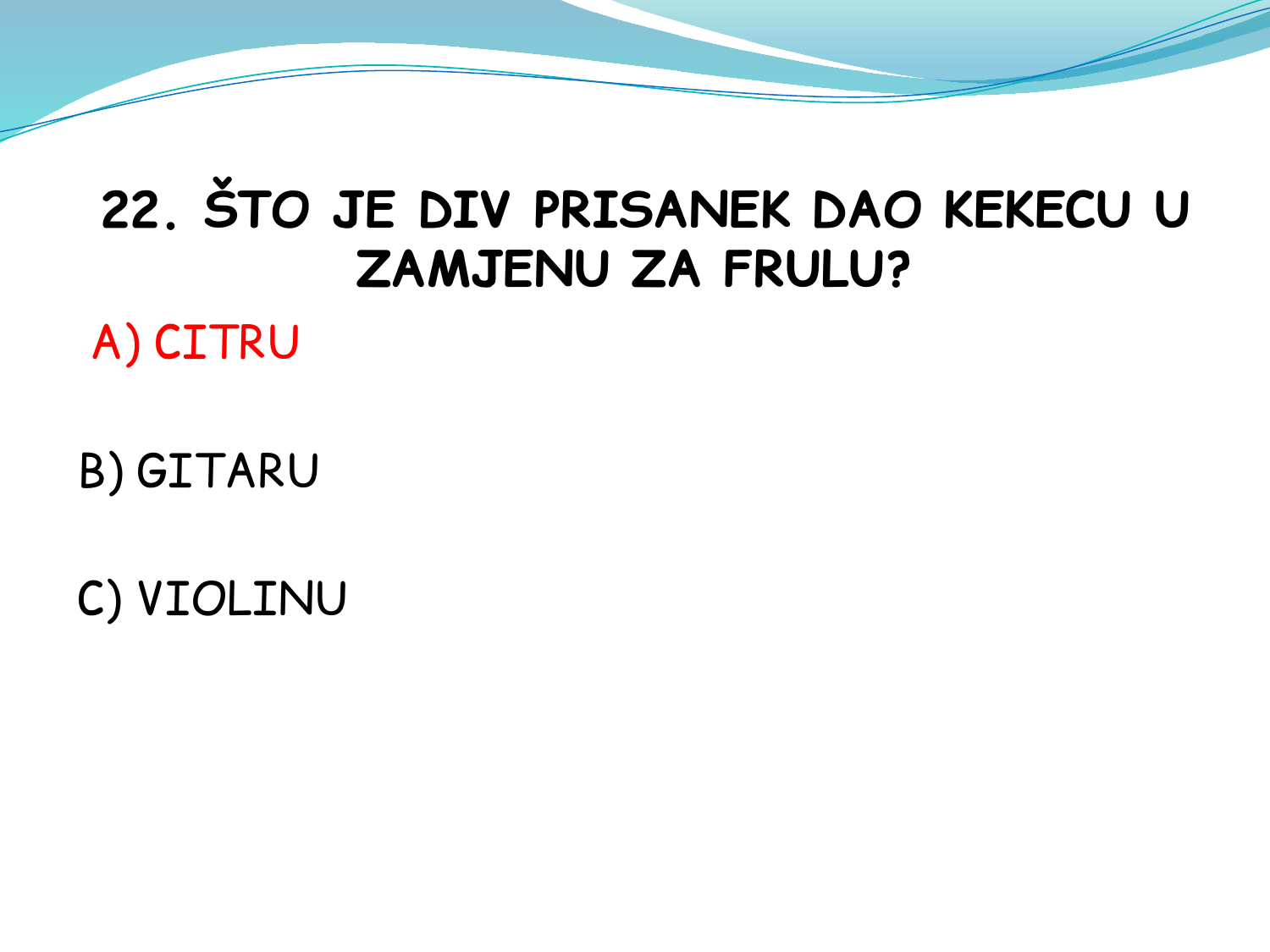

22. ŠTO JE DIV PRISANEK DAO KEKECU U ZAMJENU ZA FRULU?
 A) CITRU

B) GITARU

C) VIOLINU